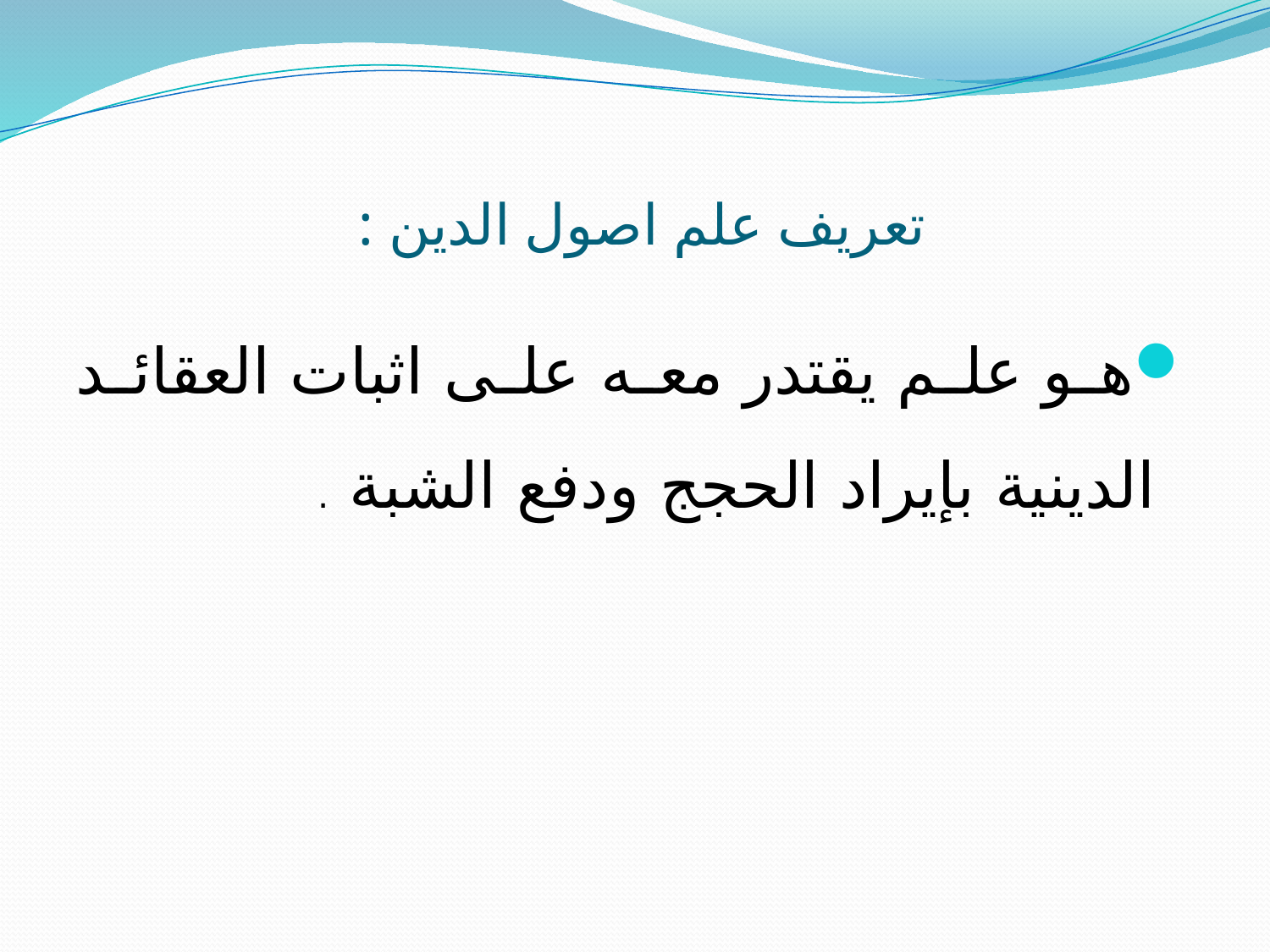

# تعريف علم اصول الدين :
هو علم يقتدر معه على اثبات العقائد الدينية بإيراد الحجج ودفع الشبة .